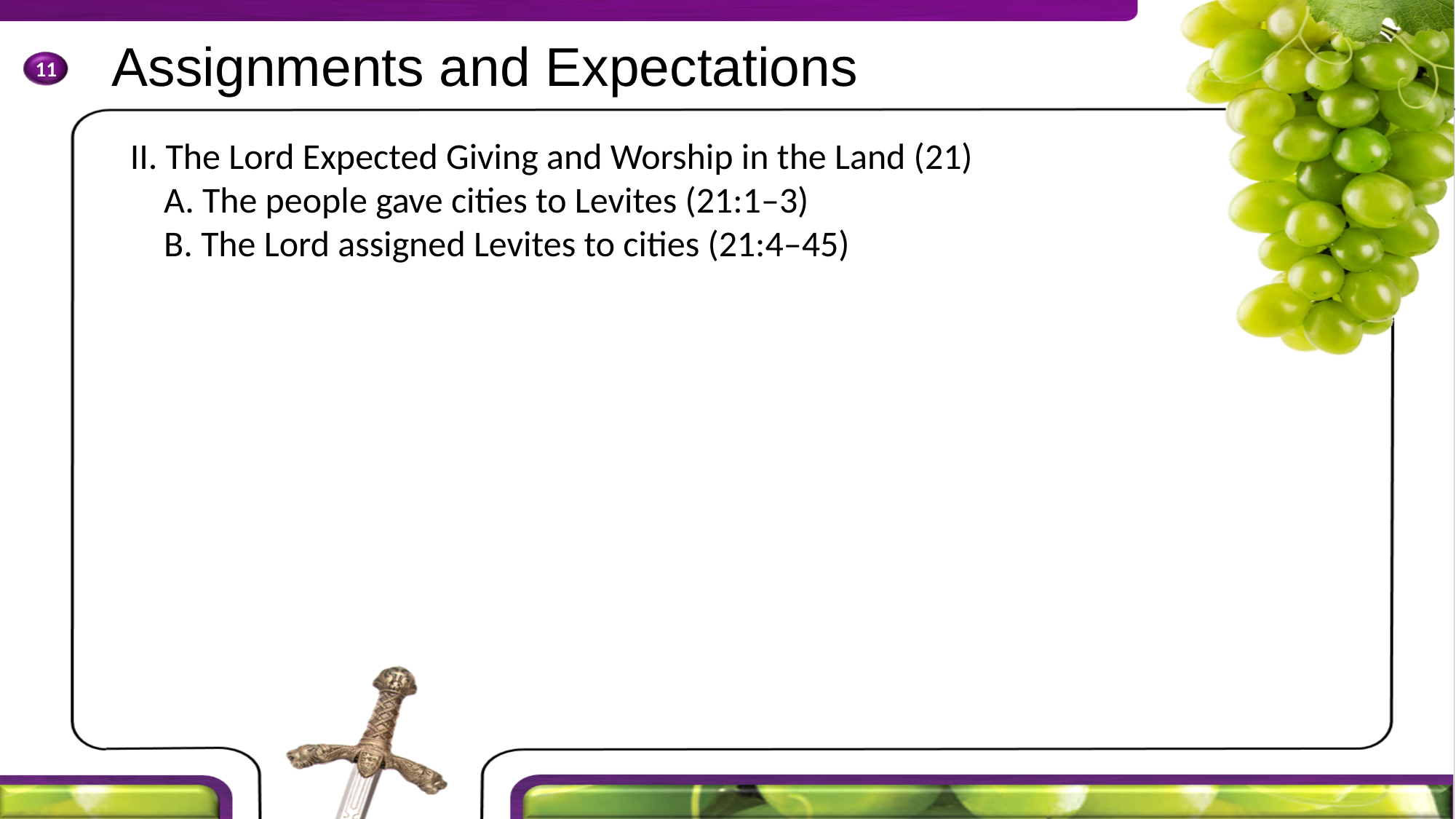

II. The Lord Expected Giving and Worship in the Land (21)
	A. The people gave cities to Levites (21:1–3)
	B. The Lord assigned Levites to cities (21:4–45)